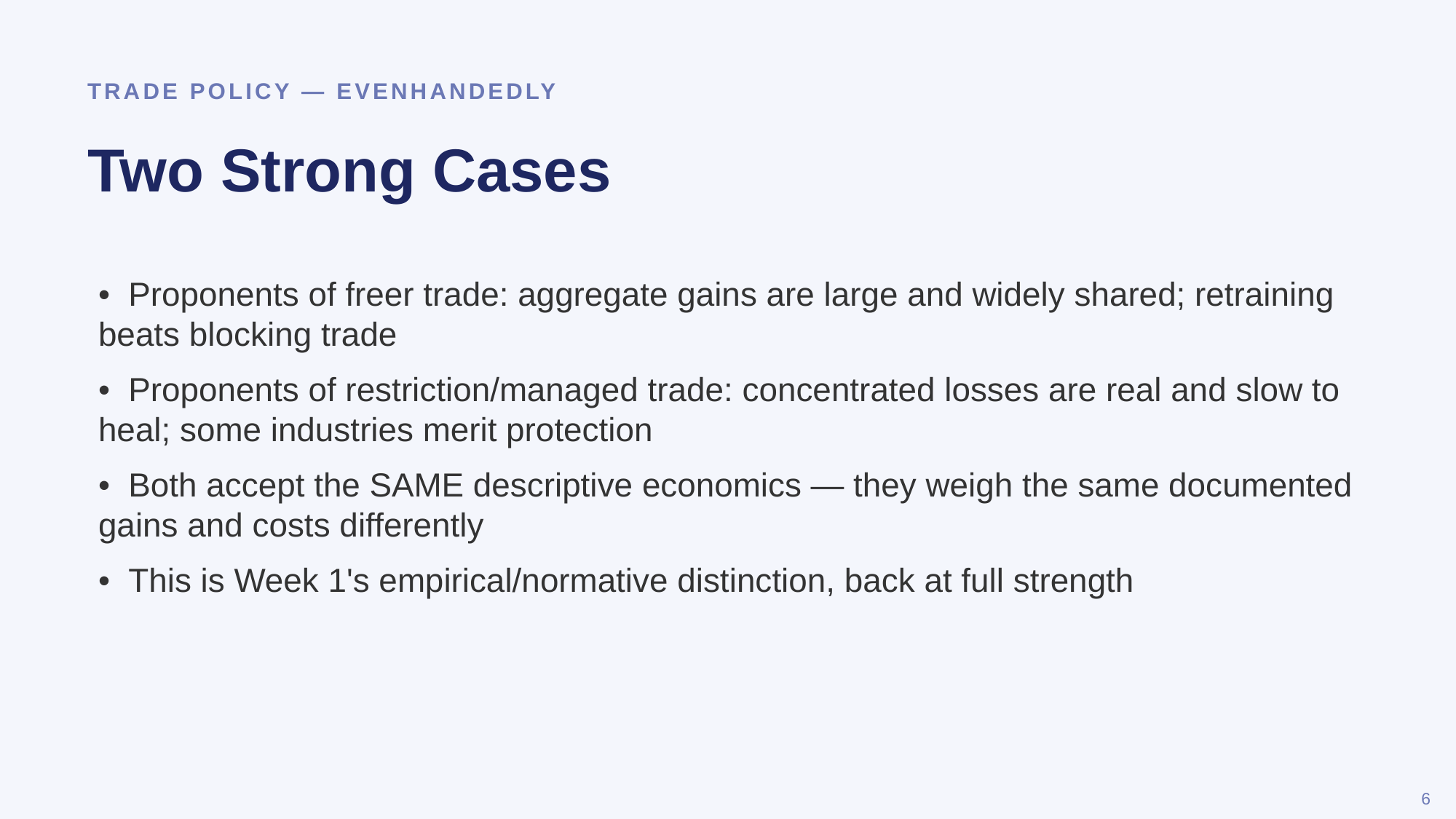

TRADE POLICY — EVENHANDEDLY
Two Strong Cases
•  Proponents of freer trade: aggregate gains are large and widely shared; retraining beats blocking trade
•  Proponents of restriction/managed trade: concentrated losses are real and slow to heal; some industries merit protection
•  Both accept the SAME descriptive economics — they weigh the same documented gains and costs differently
•  This is Week 1's empirical/normative distinction, back at full strength
6